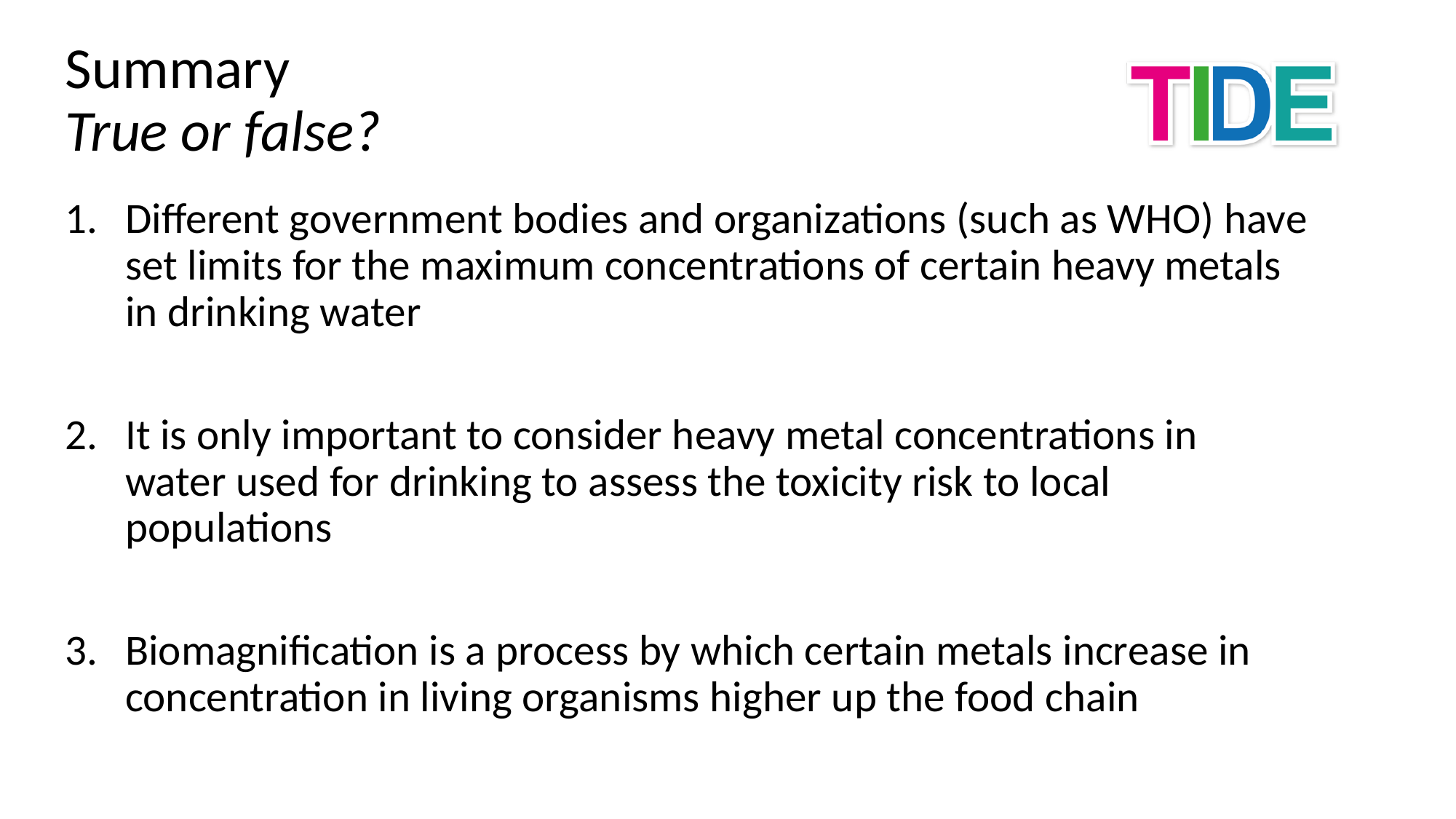

Summary
True or false?
Different government bodies and organizations (such as WHO) have set limits for the maximum concentrations of certain heavy metals in drinking water

It is only important to consider heavy metal concentrations in water used for drinking to assess the toxicity risk to local populations

Biomagnification is a process by which certain metals increase in concentration in living organisms higher up the food chain